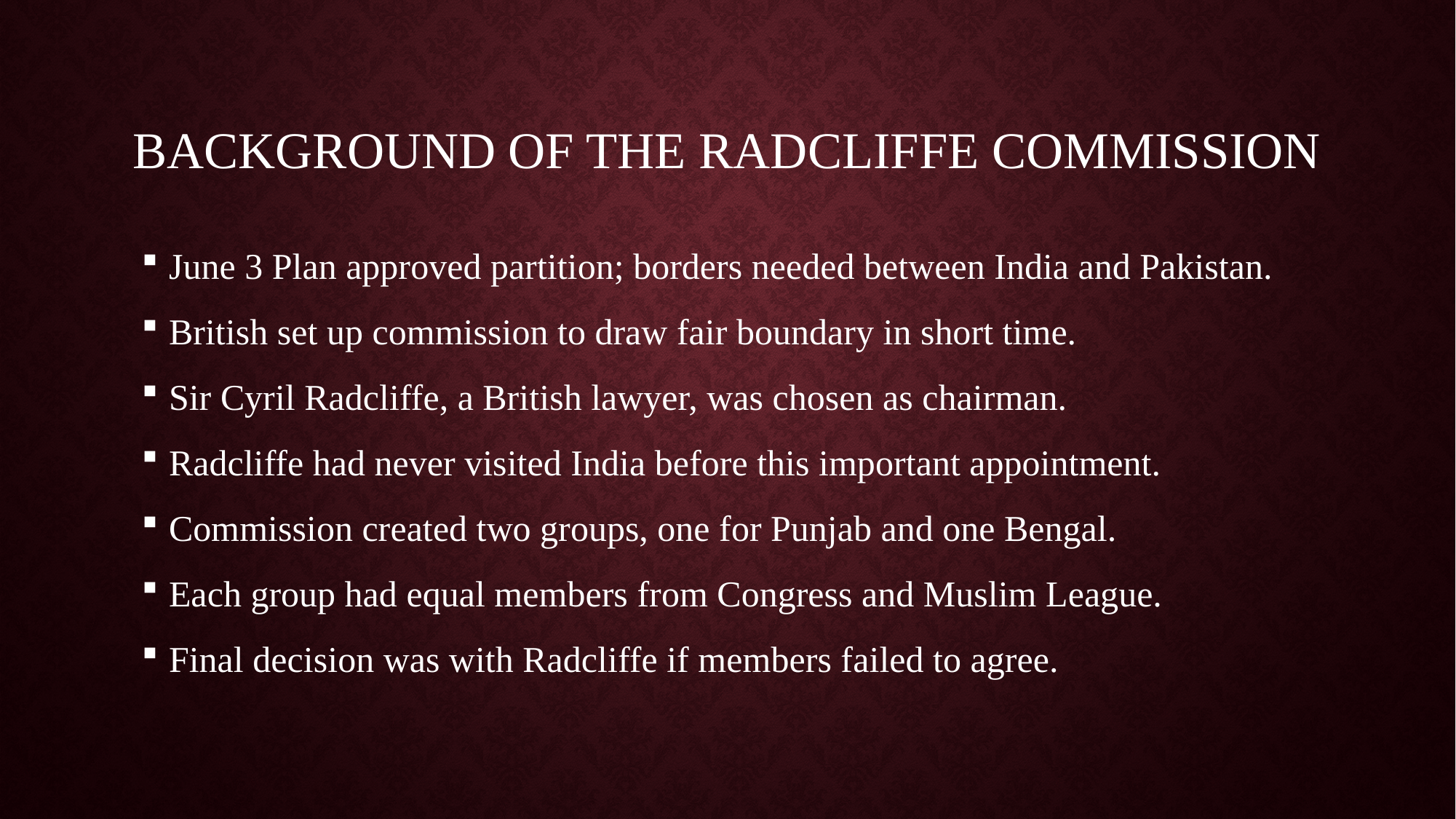

# Background of the Radcliffe Commission
June 3 Plan approved partition; borders needed between India and Pakistan.
British set up commission to draw fair boundary in short time.
Sir Cyril Radcliffe, a British lawyer, was chosen as chairman.
Radcliffe had never visited India before this important appointment.
Commission created two groups, one for Punjab and one Bengal.
Each group had equal members from Congress and Muslim League.
Final decision was with Radcliffe if members failed to agree.